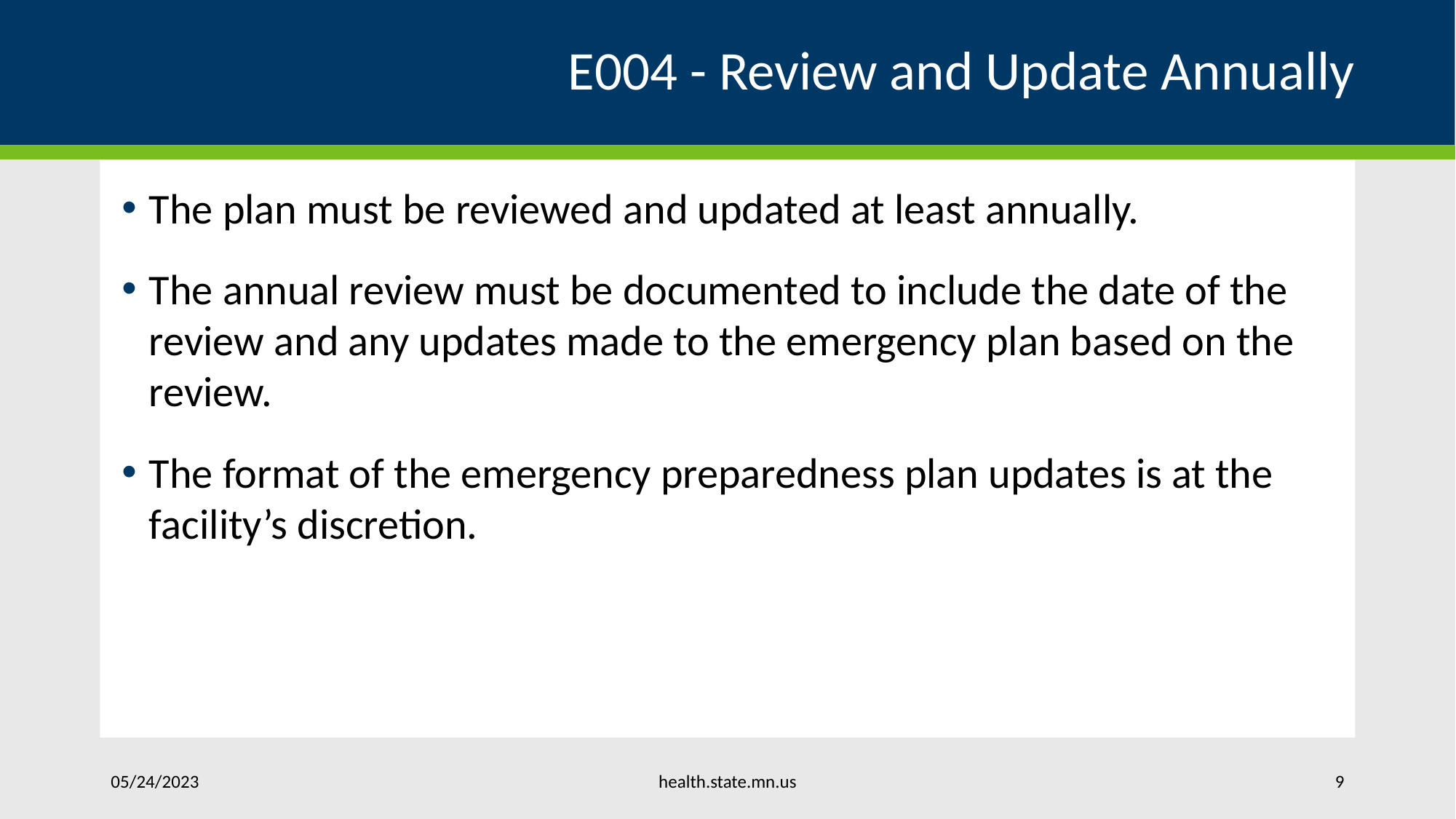

# E004 - Review and Update Annually
The plan must be reviewed and updated at least annually.
The annual review must be documented to include the date of the review and any updates made to the emergency plan based on the review.
The format of the emergency preparedness plan updates is at the facility’s discretion.

health.state.mn.us
05/24/2023
9